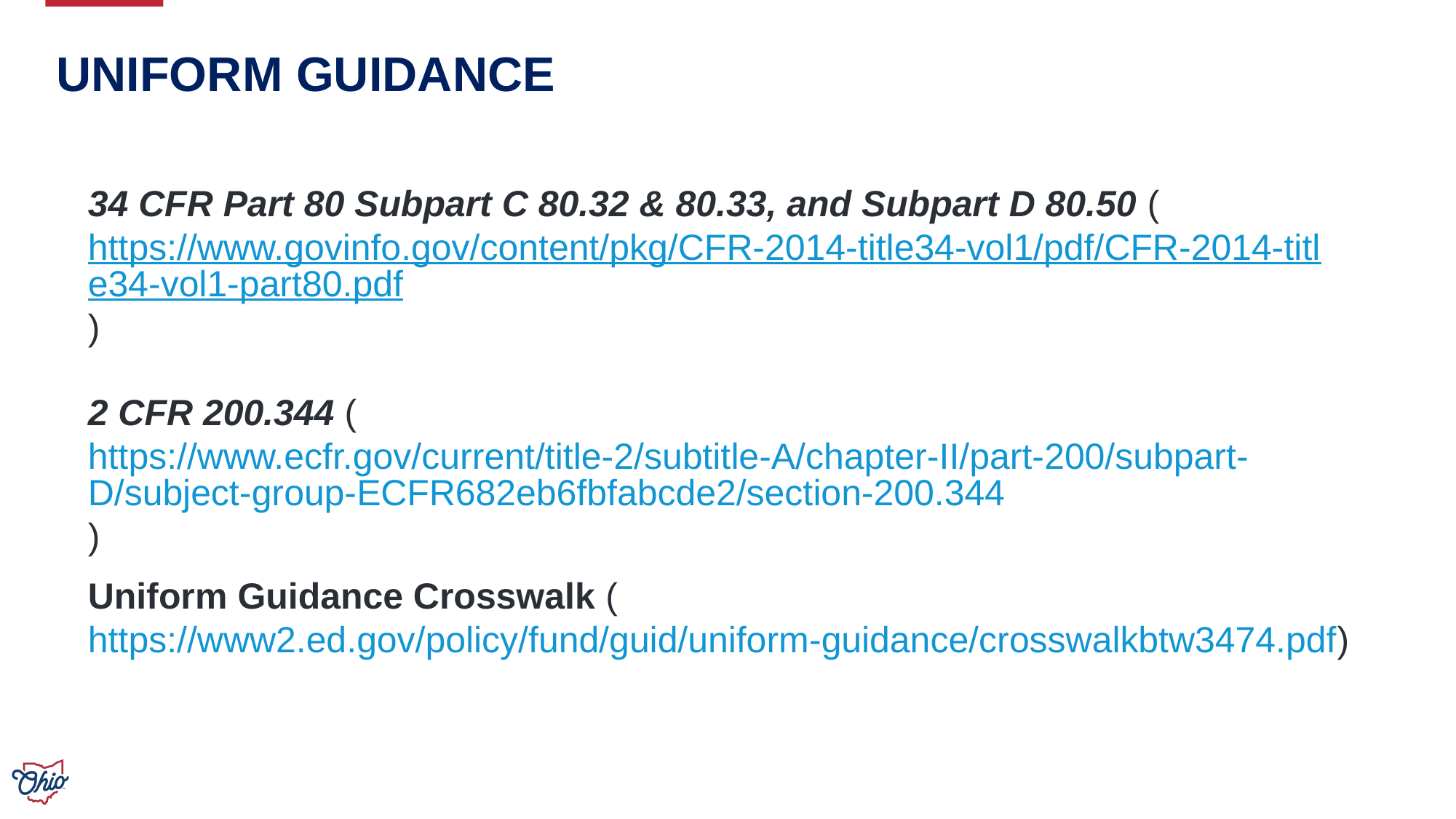

# UNIFORM GUIDANCE
34 CFR Part 80 Subpart C 80.32 & 80.33, and Subpart D 80.50 (https://www.govinfo.gov/content/pkg/CFR-2014-title34-vol1/pdf/CFR-2014-title34-vol1-part80.pdf)
2 CFR 200.344 (https://www.ecfr.gov/current/title-2/subtitle-A/chapter-II/part-200/subpart-D/subject-group-ECFR682eb6fbfabcde2/section-200.344)
Uniform Guidance Crosswalk (https://www2.ed.gov/policy/fund/guid/uniform-guidance/crosswalkbtw3474.pdf)